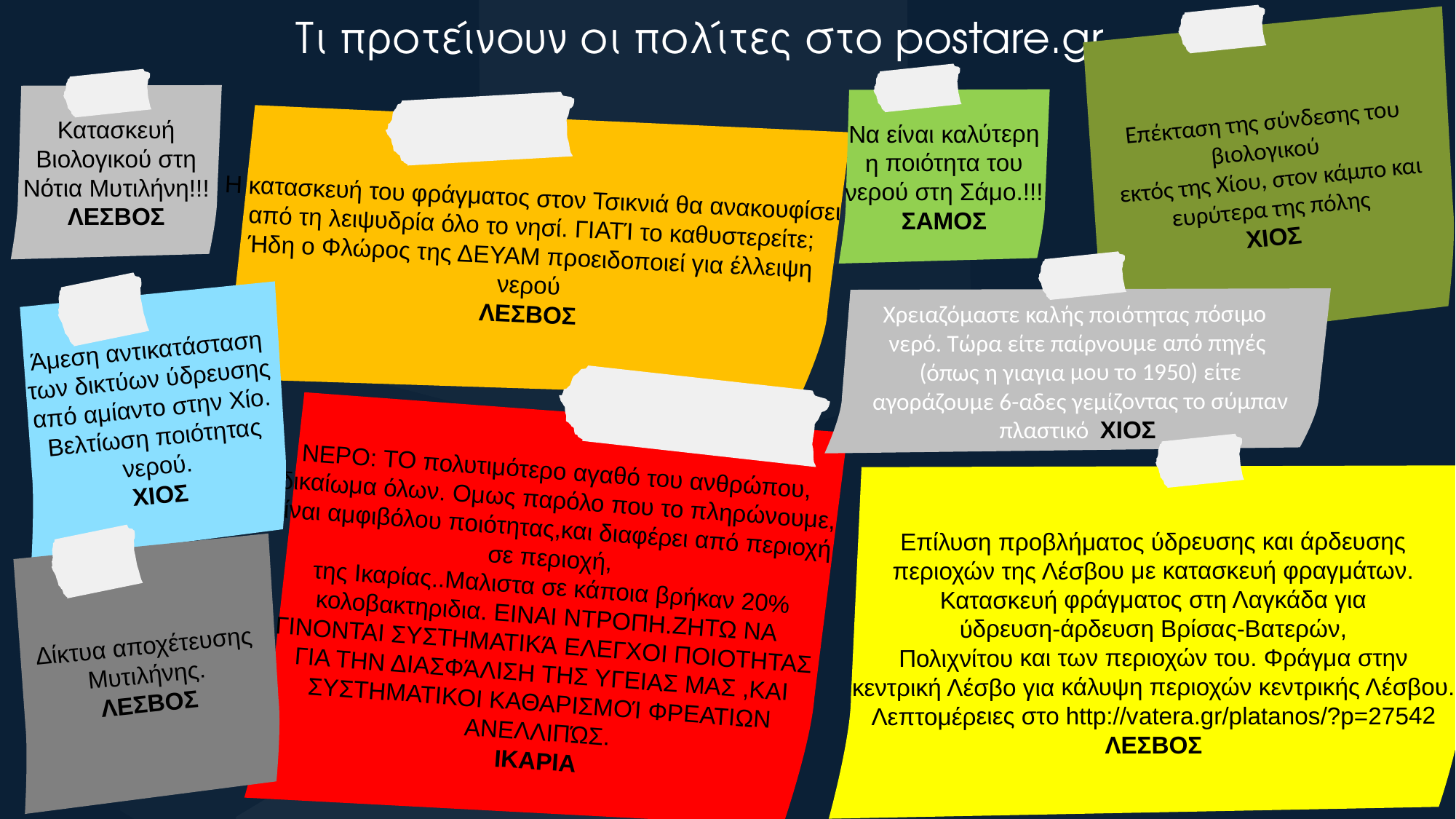

Επέκταση της σύνδεσης του βιολογικού
 εκτός της Χίου, στον κάμπο και ευρύτερα της πόλης
ΧΙΟΣ
Τι προτείνουν οι πολίτες στο postare.gr

Να είναι καλύτερη η ποιότητα του νερού στη Σάμο.!!!
ΣΑΜΟΣ
Κατασκευή Βιολογικού στη Νότια Μυτιλήνη!!!
ΛΕΣΒΟΣ

Η κατασκευή του φράγματος στον Τσικνιά θα ανακουφίσει από τη λειψυδρία όλο το νησί. ΓΙΑΤΊ το καθυστερείτε; Ήδη ο Φλώρος της ΔΕΥΑΜ προειδοποιεί για έλλειψη νερού
ΛΕΣΒΟΣ

Χρειαζόμαστε καλής ποιότητας πόσιμο
νερό. Τώρα είτε παίρνουμε από πηγές
 (όπως η γιαγια μου το 1950) είτε
 αγοράζουμε 6-αδες γεμίζοντας το σύμπαν πλαστικό  ΧΙΟΣ

Άμεση αντικατάσταση των δικτύων ύδρευσης από αμίαντο στην Χίο.
Βελτίωση ποιότητας νερού.
ΧΙΟΣ

Επίλυση προβλήματος ύδρευσης και άρδευσης
περιοχών της Λέσβου με κατασκευή φραγμάτων. Κατασκευή φράγματος στη Λαγκάδα για
ύδρευση-άρδευση Βρίσας-Βατερών,
Πολιχνίτου και των περιοχών του. Φράγμα στην
κεντρική Λέσβο για κάλυψη περιοχών κεντρικής Λέσβου. Λεπτομέρειες στο http://vatera.gr/platanos/?p=27542 ΛΕΣΒΟΣ

ΝΕΡΟ: ΤΟ πολυτιμότερο αγαθό του ανθρώπου,
 δικαίωμα όλων. Ομως παρόλο που το πληρώνουμε, είναι αμφιβόλου ποιότητας,και διαφέρει από περιοχή σε περιοχή,
 της Ικαρίας..Μαλιστα σε κάποια βρήκαν 20% κολοβακτηριδια. ΕΙΝΑΙ ΝΤΡΟΠΗ.ΖΗΤΩ ΝΑ ΓΙΝΟΝΤΑΙ ΣΥΣΤΗΜΑΤΙΚΆ ΕΛΕΓΧΟΙ ΠΟΙΟΤΗΤΑΣ ΓΙΑ ΤΗΝ ΔΙΑΣΦΆΛΙΣΗ ΤΗΣ ΥΓΕΙΑΣ ΜΑΣ ,ΚΑΙ ΣΥΣΤΗΜΑΤΙΚΟΙ ΚΑΘΑΡΙΣΜΟΊ ΦΡΕΑΤΙΩΝ ΑΝΕΛΛΙΠΏΣ.
ΙΚΑΡΙΑ

Δίκτυα αποχέτευσης Μυτιλήνης.
ΛΕΣΒΟΣ